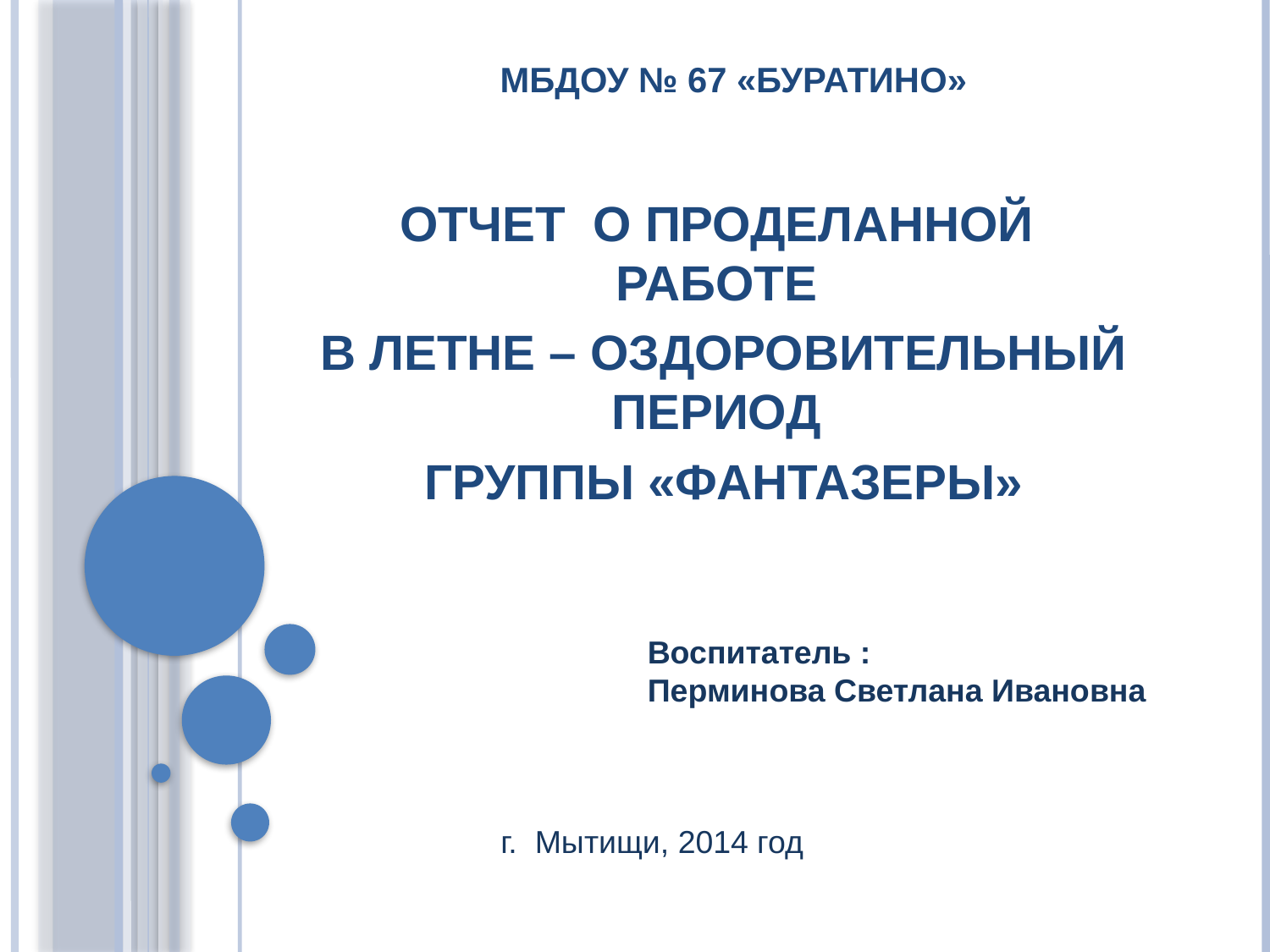

# МБДОУ № 67 «Буратино»
ОТЧЕТ  О ПРОДЕЛАННОЙ  РАБОТЕ
В ЛЕТНЕ – ОЗДОРОВИТЕЛЬНЫЙ ПЕРИОД
ГРУППЫ «ФАНТАЗЕРЫ»

Воспитатель :
Перминова Светлана Ивановна
г.  Мытищи, 2014 год